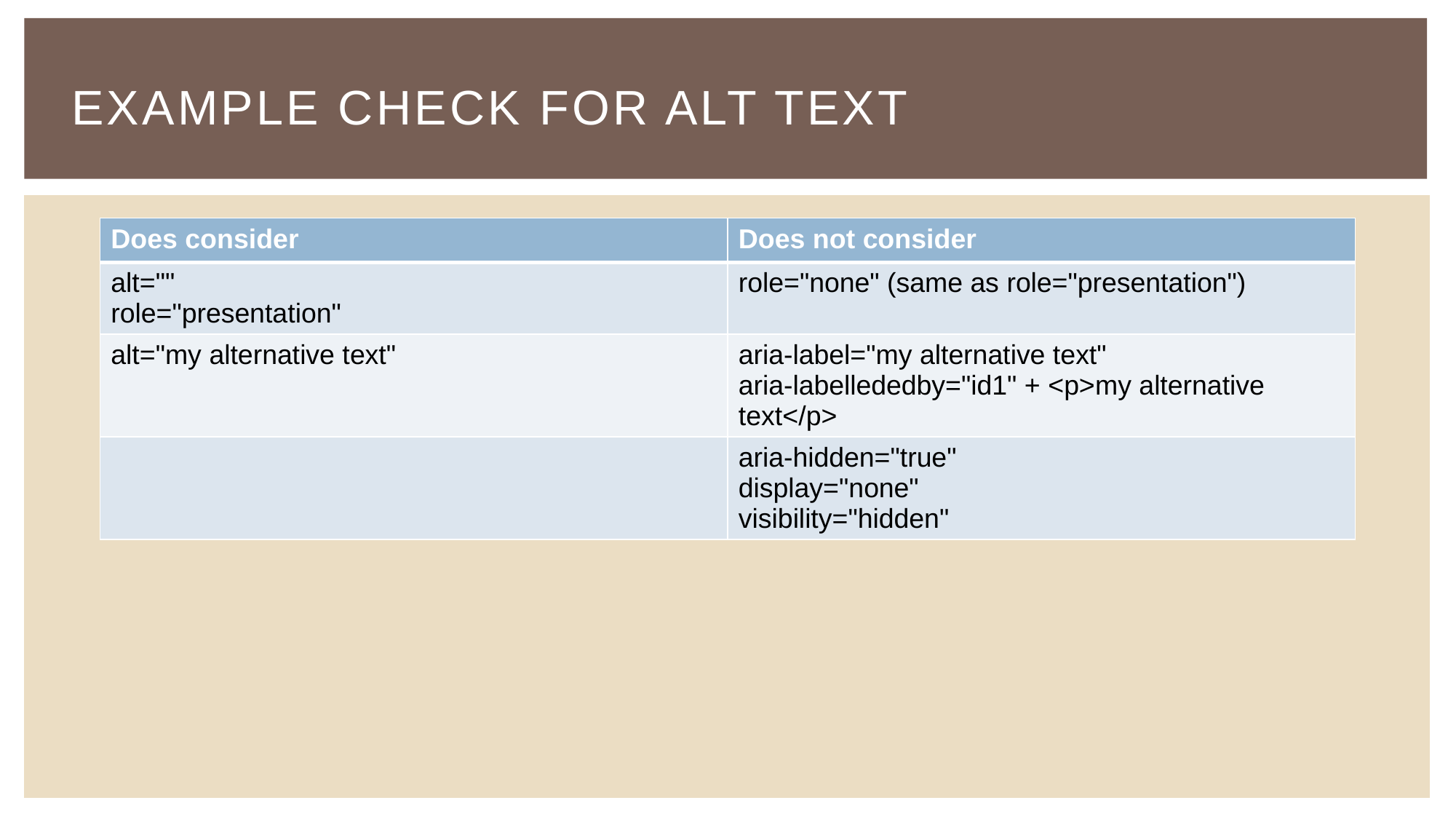

# Example Check For Alt Text
| Does consider | Does not consider |
| --- | --- |
| alt="" role="presentation" | role="none" (same as role="presentation") |
| alt="my alternative text" | aria-label="my alternative text" aria-labellededby="id1" + <p>my alternative text</p> |
|  | aria-hidden="true" display="none" visibility="hidden" |